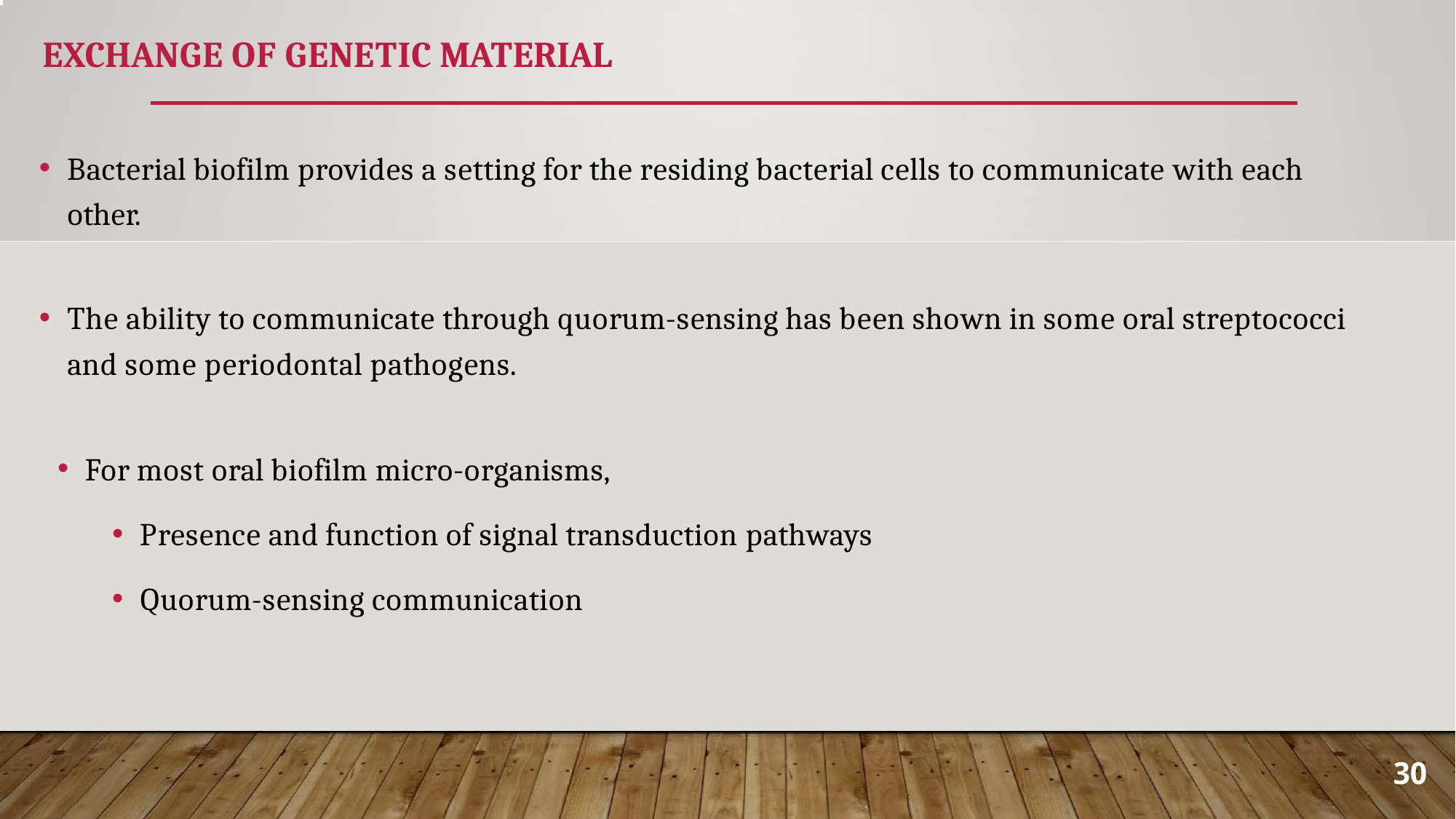

# EXCHANGE OF GENETIC MATERIAL
Bacterial biofilm provides a setting for the residing bacterial cells to communicate with each  other.

The ability to communicate through quorum-sensing has been shown in some oral streptococci  and some periodontal pathogens.

For most oral biofilm micro-organisms,
Presence and function of signal transduction pathways
Quorum-sensing communication
30